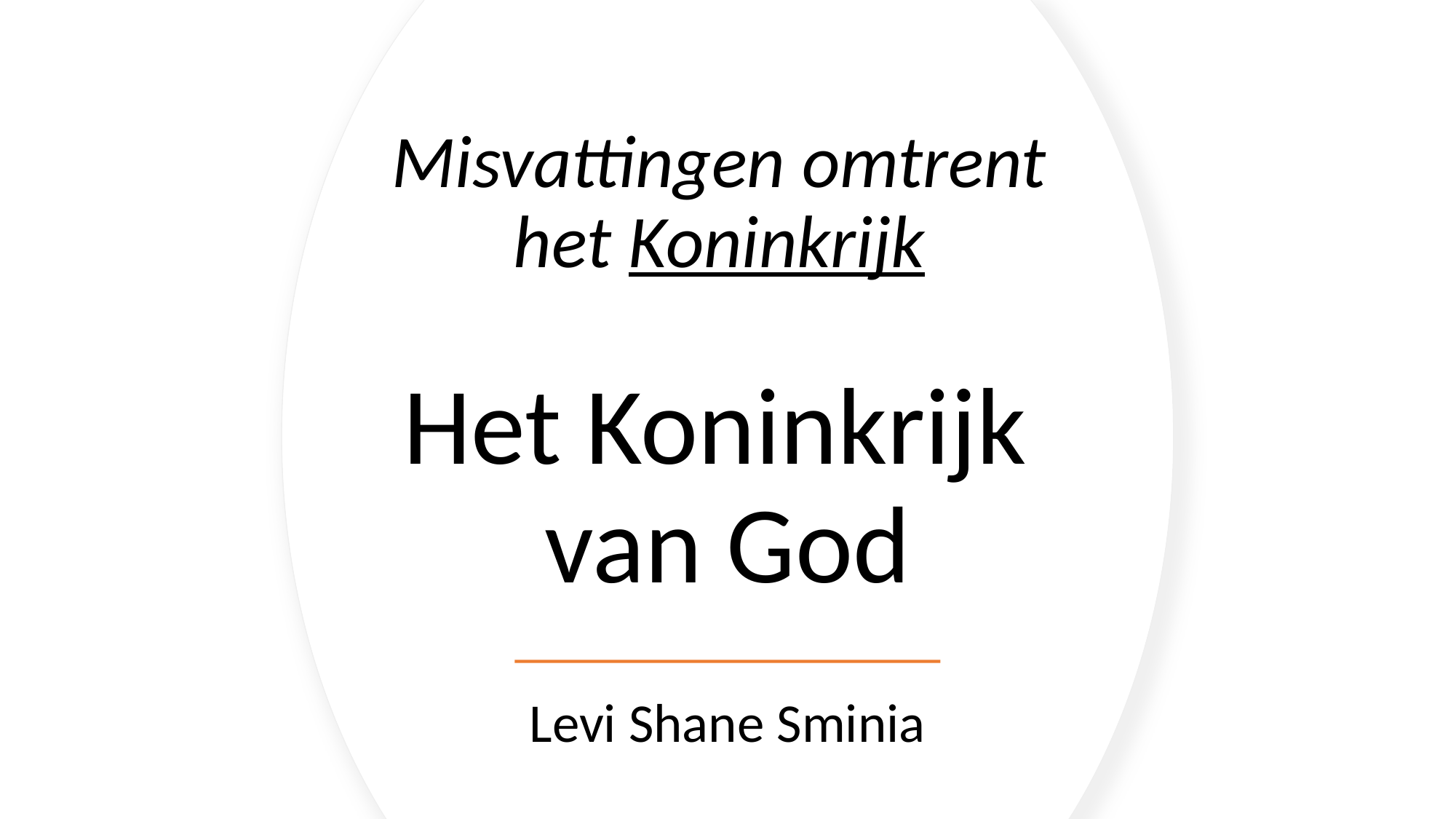

# Misvattingen omtrent het Koninkrijk Het Koninkrijk van God

Levi Shane Sminia